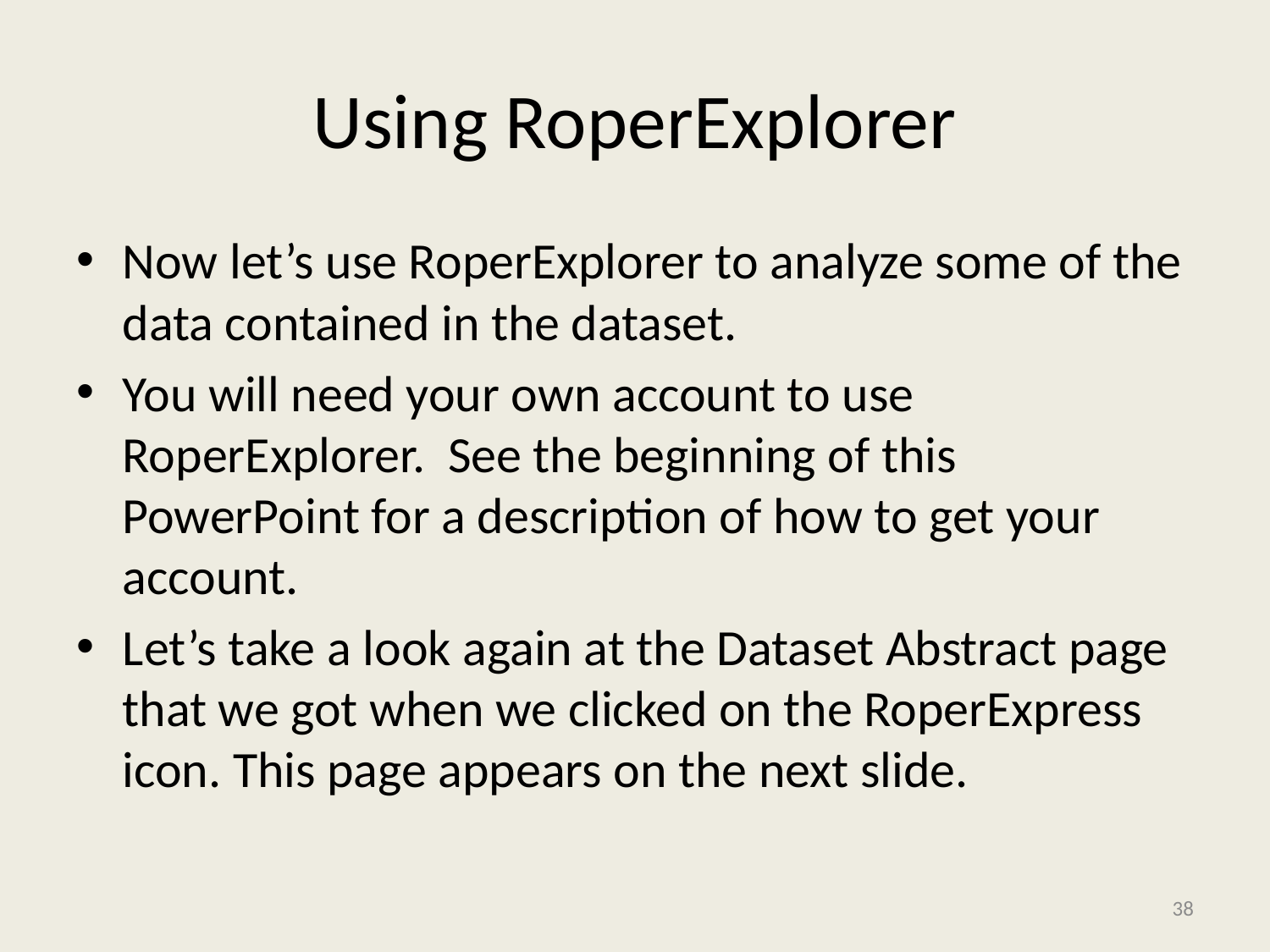

# Using RoperExplorer
Now let’s use RoperExplorer to analyze some of the data contained in the dataset.
You will need your own account to use RoperExplorer.  See the beginning of this PowerPoint for a description of how to get your account.
Let’s take a look again at the Dataset Abstract page that we got when we clicked on the RoperExpress icon. This page appears on the next slide.
38